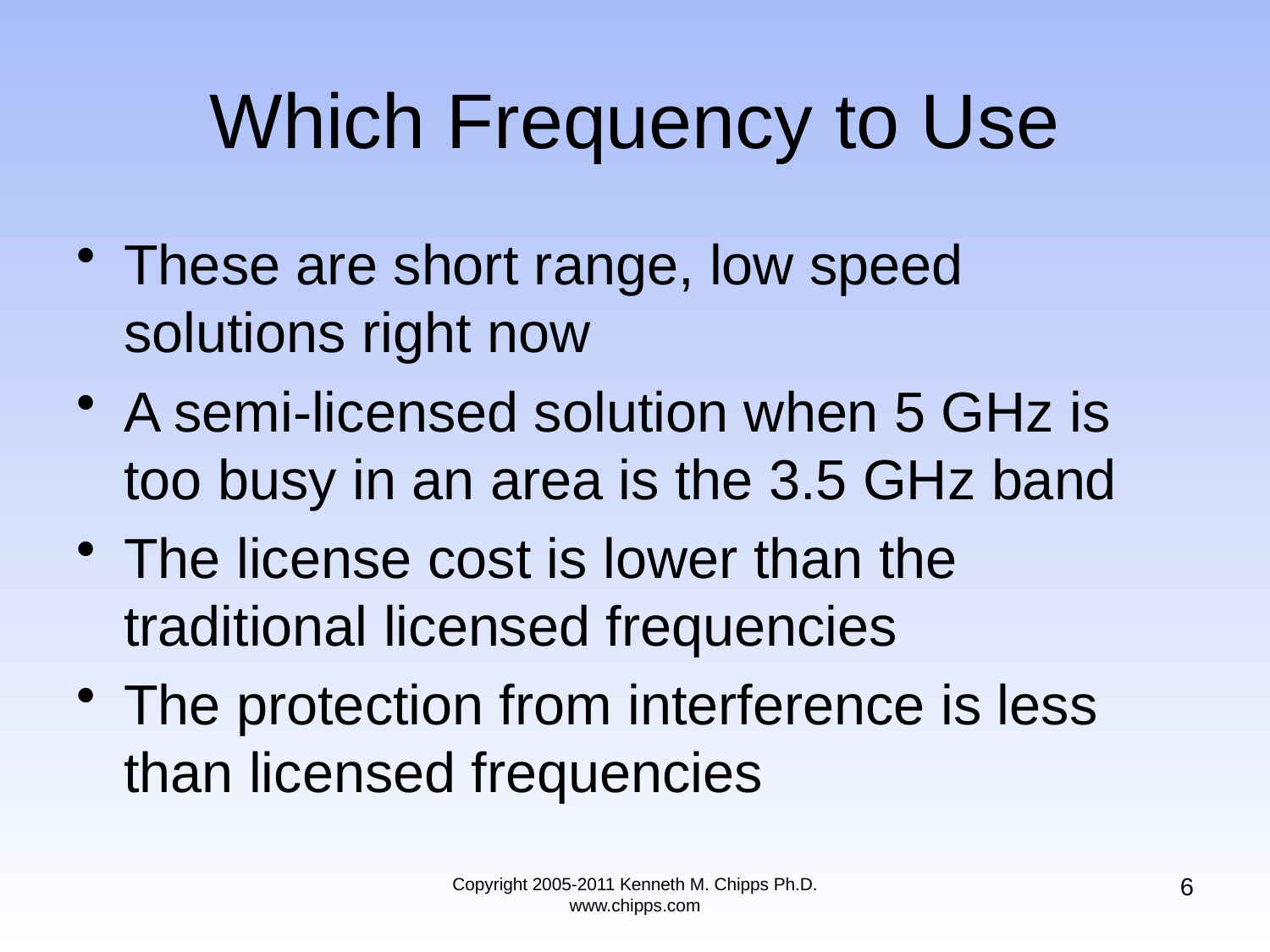

# Which Frequency to Use
These are short range, low speed solutions right now
A semi-licensed solution when 5 GHz is too busy in an area is the 3.5 GHz band
The license cost is lower than the traditional licensed frequencies
The protection from interference is less than licensed frequencies
6
Copyright 2005-2011 Kenneth M. Chipps Ph.D. www.chipps.com